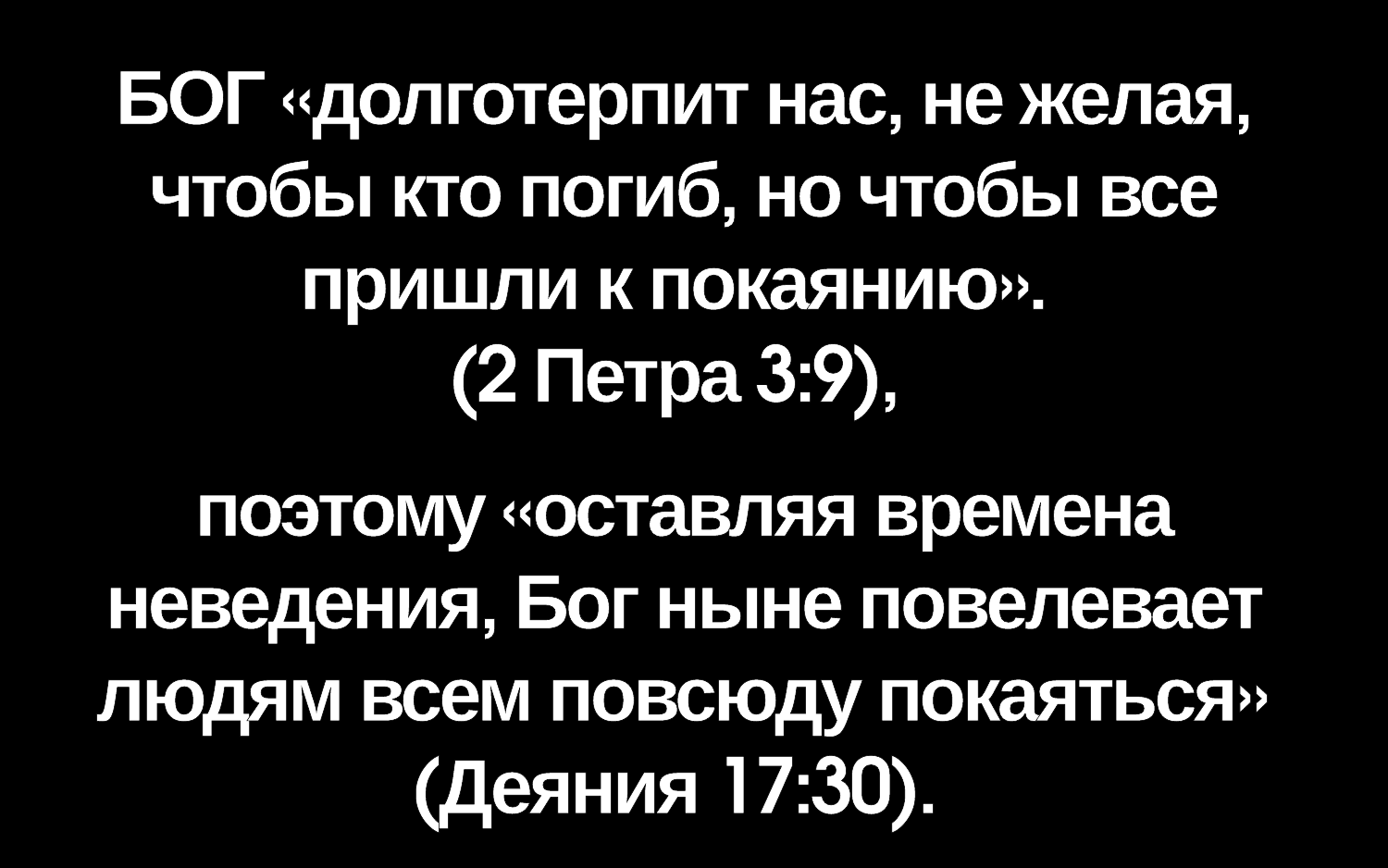

БОГ «долготерпит нас, не желая, чтобы кто погиб, но чтобы все пришли к покаянию».
(2 Петра 3:9),

поэтому «оставляя времена неведения, Бог ныне повелевает людям всем повсюду покаяться»
(Деяния 17:30).